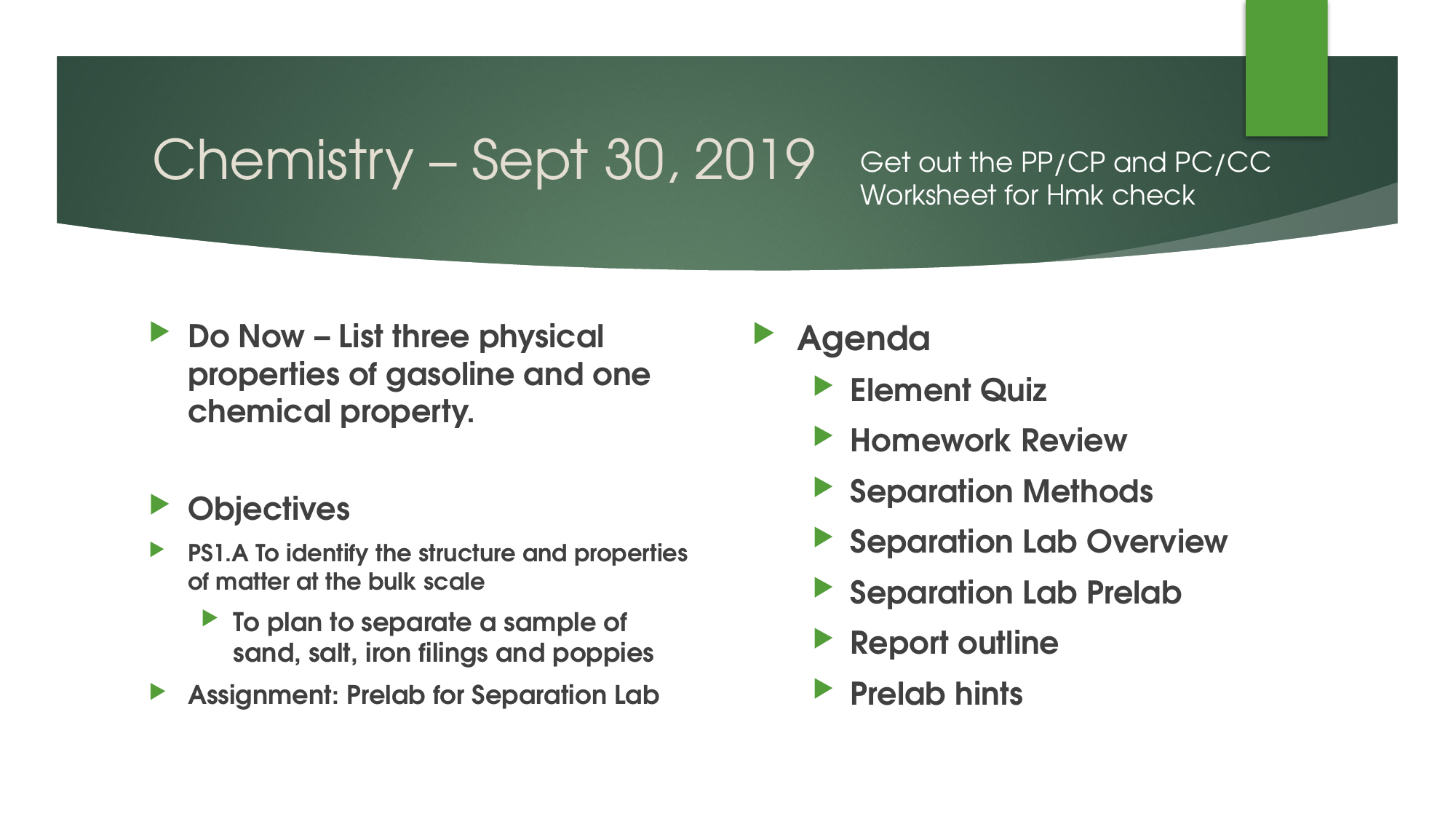

# Chemistry – Sept 30, 2019
Get out the PP/CP and PC/CC
Worksheet for Hmk check
Do Now – List three physical properties of gasoline and one chemical property.

Objectives
PS1.A To identify the structure and properties of matter at the bulk scale
To plan to separate a sample of sand, salt, iron filings and poppies
Assignment: Prelab for Separation Lab

Agenda
Element Quiz
Homework Review
Separation Methods
Separation Lab Overview
Separation Lab Prelab
Report outline
Prelab hints